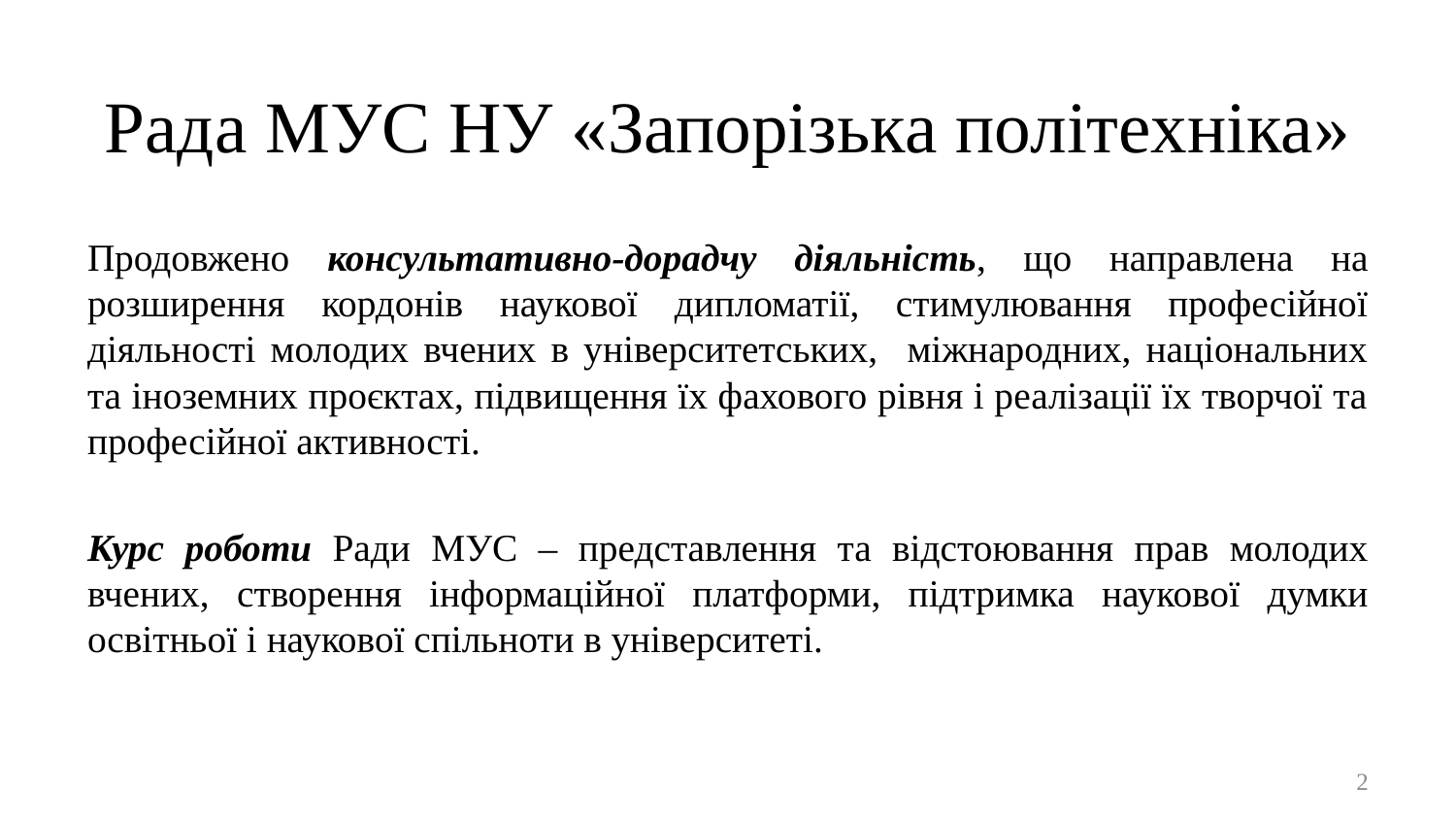

# Рада МУС НУ «Запорізька політехніка»
Продовжено консультативно-дорадчу діяльність, що направлена на розширення кордонів наукової дипломатії, стимулювання професійної діяльності молодих вчених в університетських,  міжнародних, національних та іноземних проєктах, підвищення їх фахового рівня і реалізації їх творчої та професійної активності.

Курс роботи Ради МУС – представлення та відстоювання прав молодих вчених, створення інформаційної платформи, підтримка наукової думки освітньої і наукової спільноти в університеті.
2